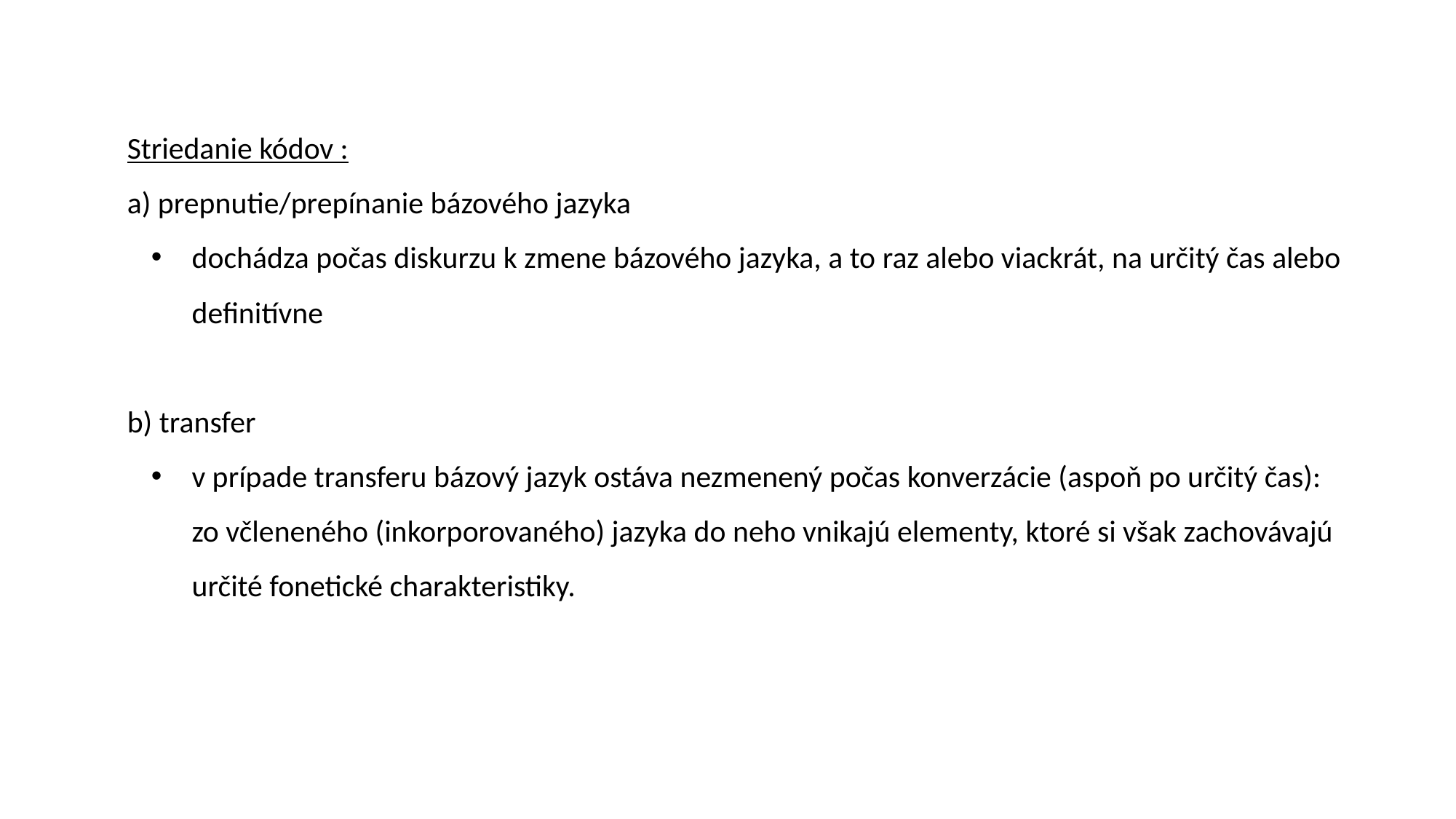

Striedanie kódov :
a) prepnutie/prepínanie bázového jazyka
dochádza počas diskurzu k zmene bázového jazyka, a to raz alebo viackrát, na určitý čas alebo definitívne

b) transfer
v prípade transferu bázový jazyk ostáva nezmenený počas konverzácie (aspoň po určitý čas):  zo včleneného (inkorporovaného) jazyka do neho vnikajú elementy, ktoré si však zachovávajú určité fonetické charakteristiky.